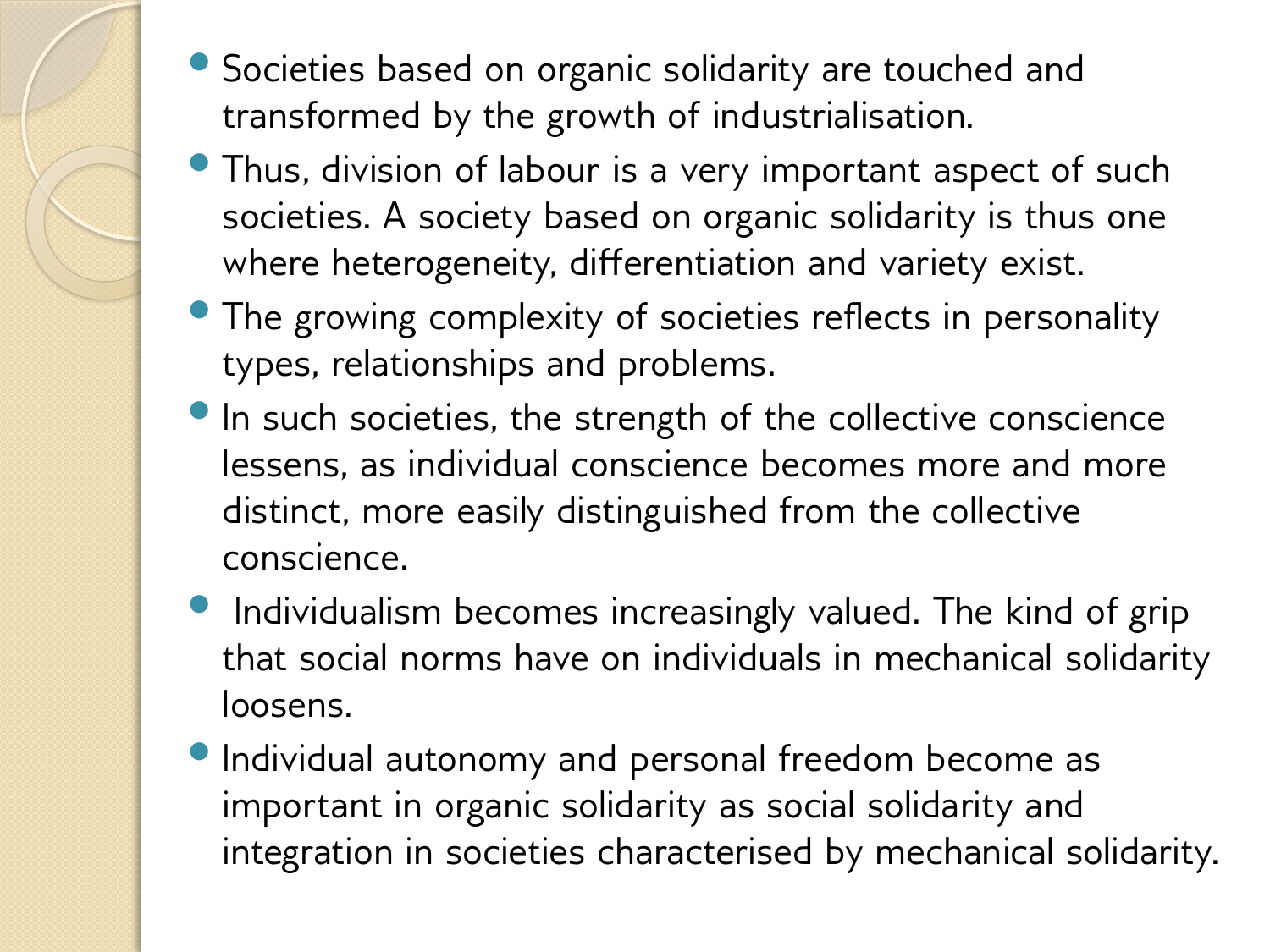

Societies based on organic solidarity are touched and transformed by the growth of industrialisation.
Thus, division of labour is a very important aspect of such societies. A society based on organic solidarity is thus one where heterogeneity, differentiation and variety exist.
The growing complexity of societies reflects in personality types, relationships and problems.
In such societies, the strength of the collective conscience lessens, as individual conscience becomes more and more distinct, more easily distinguished from the collective conscience.
 Individualism becomes increasingly valued. The kind of grip that social norms have on individuals in mechanical solidarity loosens.
Individual autonomy and personal freedom become as important in organic solidarity as social solidarity and integration in societies characterised by mechanical solidarity.